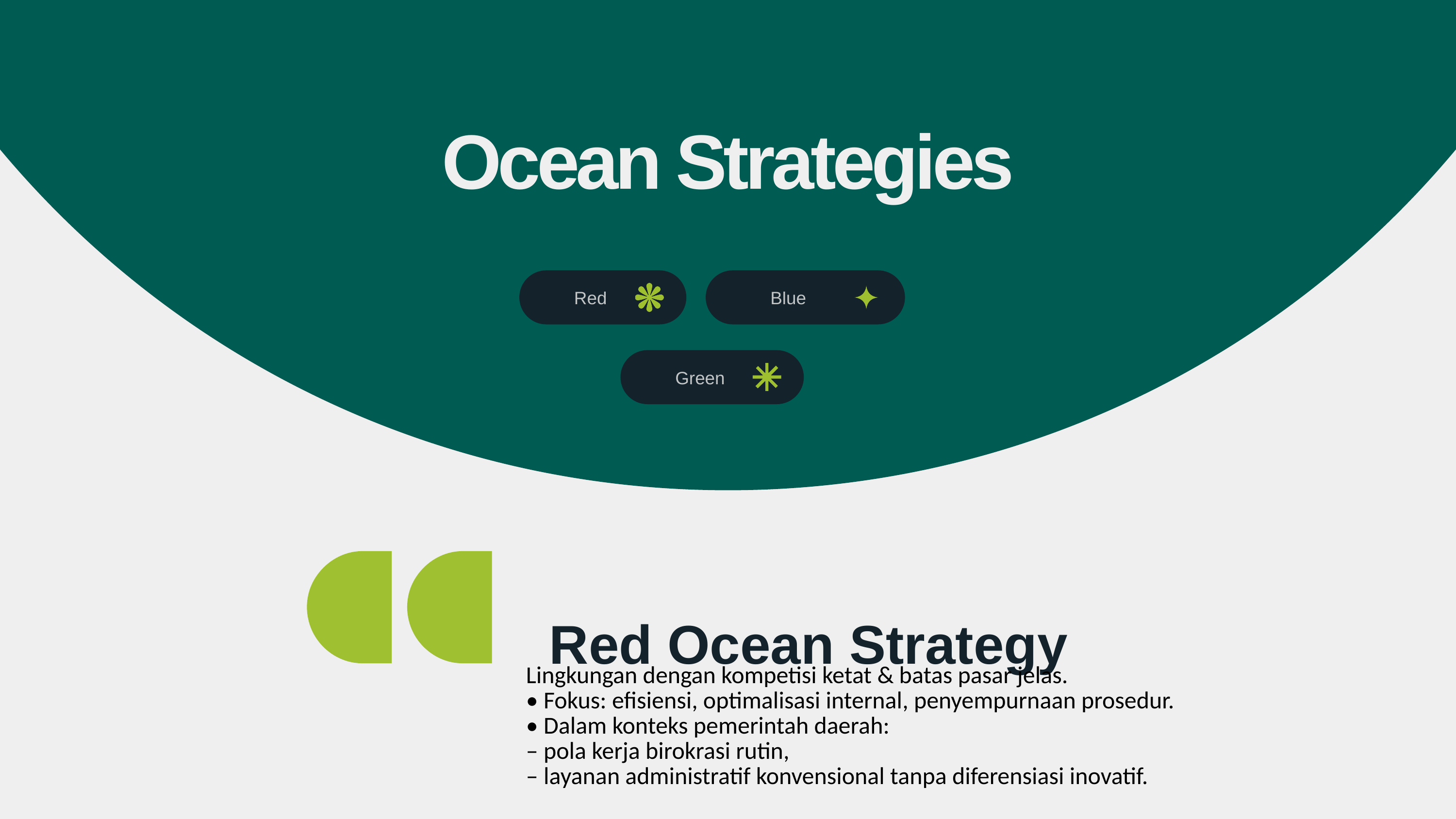

Ocean Strategies

    Red
      Blue

    Green

Red Ocean Strategy

Lingkungan dengan kompetisi ketat & batas pasar jelas.
• Fokus: efisiensi, optimalisasi internal, penyempurnaan prosedur.
• Dalam konteks pemerintah daerah:
– pola kerja birokrasi rutin,
– layanan administratif konvensional tanpa diferensiasi inovatif.